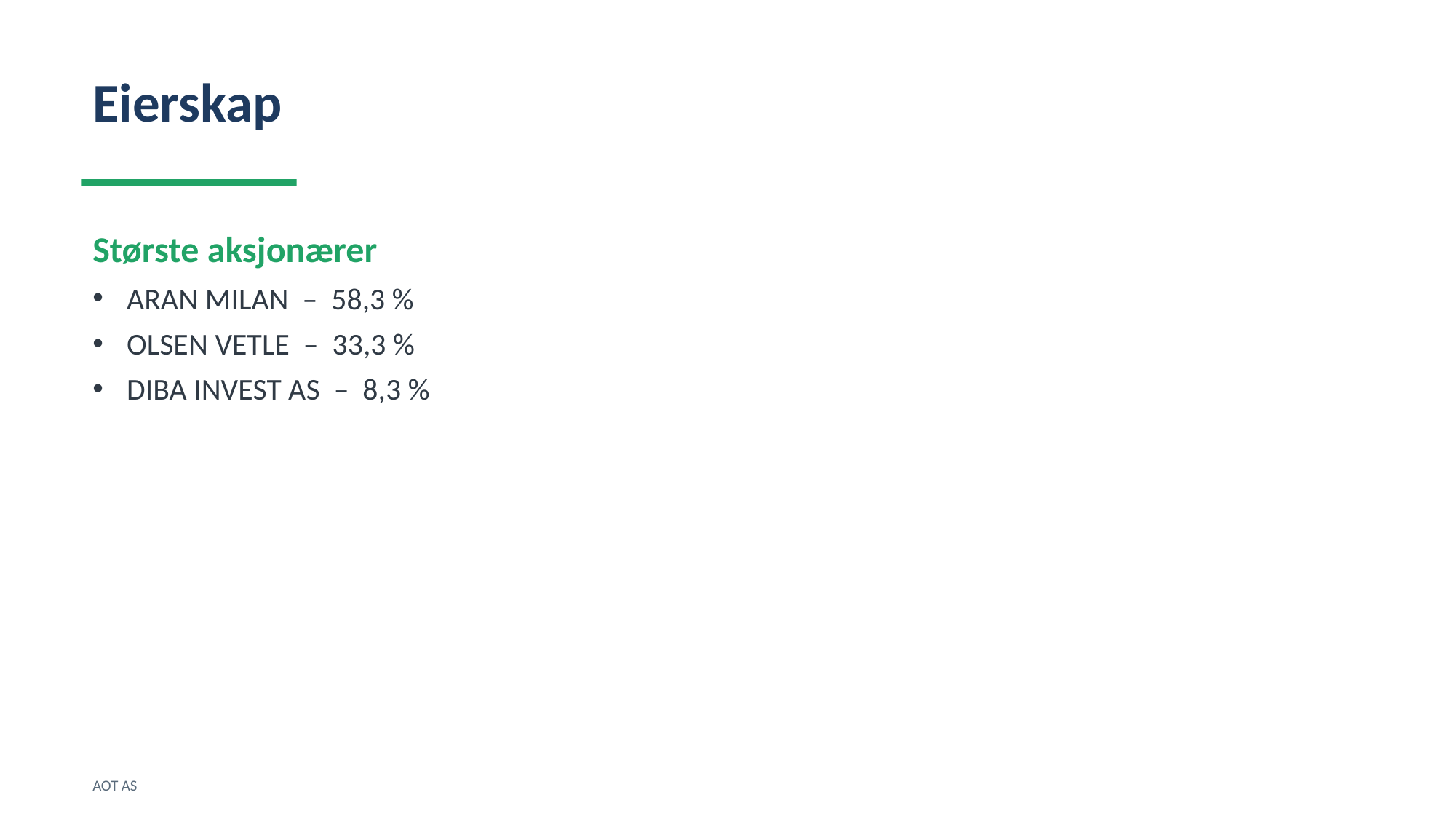

Eierskap

Største aksjonærer
ARAN MILAN  –  58,3 %
OLSEN VETLE  –  33,3 %
DIBA INVEST AS  –  8,3 %
AOT AS